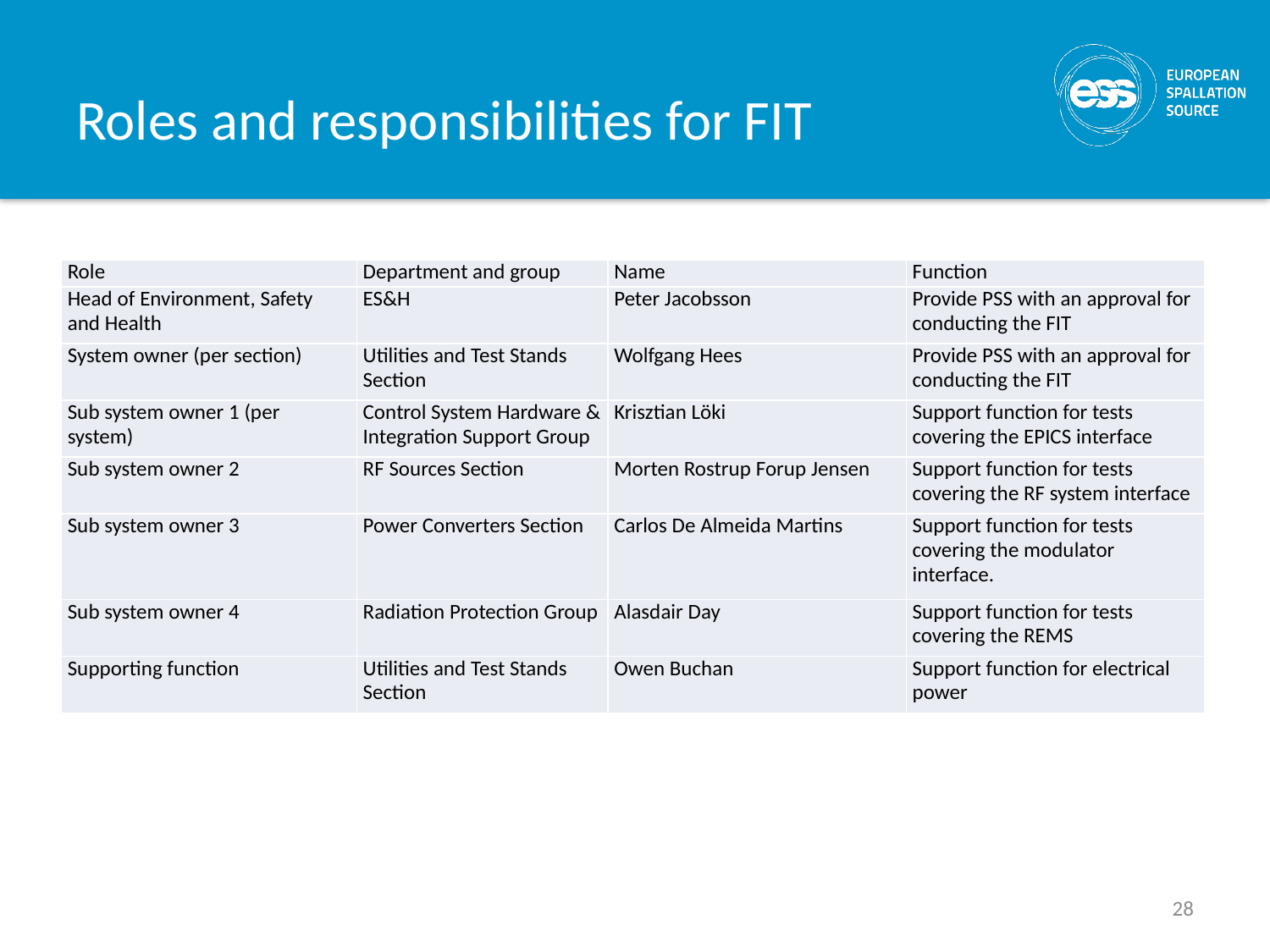

# Roles and responsibilities for FIT
| Role | Department and group | Name | Function |
| --- | --- | --- | --- |
| Head of Environment, Safety and Health | ES&H | Peter Jacobsson | Provide PSS with an approval for conducting the FIT |
| System owner (per section) | Utilities and Test Stands Section | Wolfgang Hees | Provide PSS with an approval for conducting the FIT |
| Sub system owner 1 (per system) | Control System Hardware & Integration Support Group | Krisztian Löki | Support function for tests covering the EPICS interface |
| Sub system owner 2 | RF Sources Section | Morten Rostrup Forup Jensen | Support function for tests covering the RF system interface |
| Sub system owner 3 | Power Converters Section | Carlos De Almeida Martins | Support function for tests covering the modulator interface. |
| Sub system owner 4 | Radiation Protection Group | Alasdair Day | Support function for tests covering the REMS |
| Supporting function | Utilities and Test Stands Section | Owen Buchan | Support function for electrical power |

28